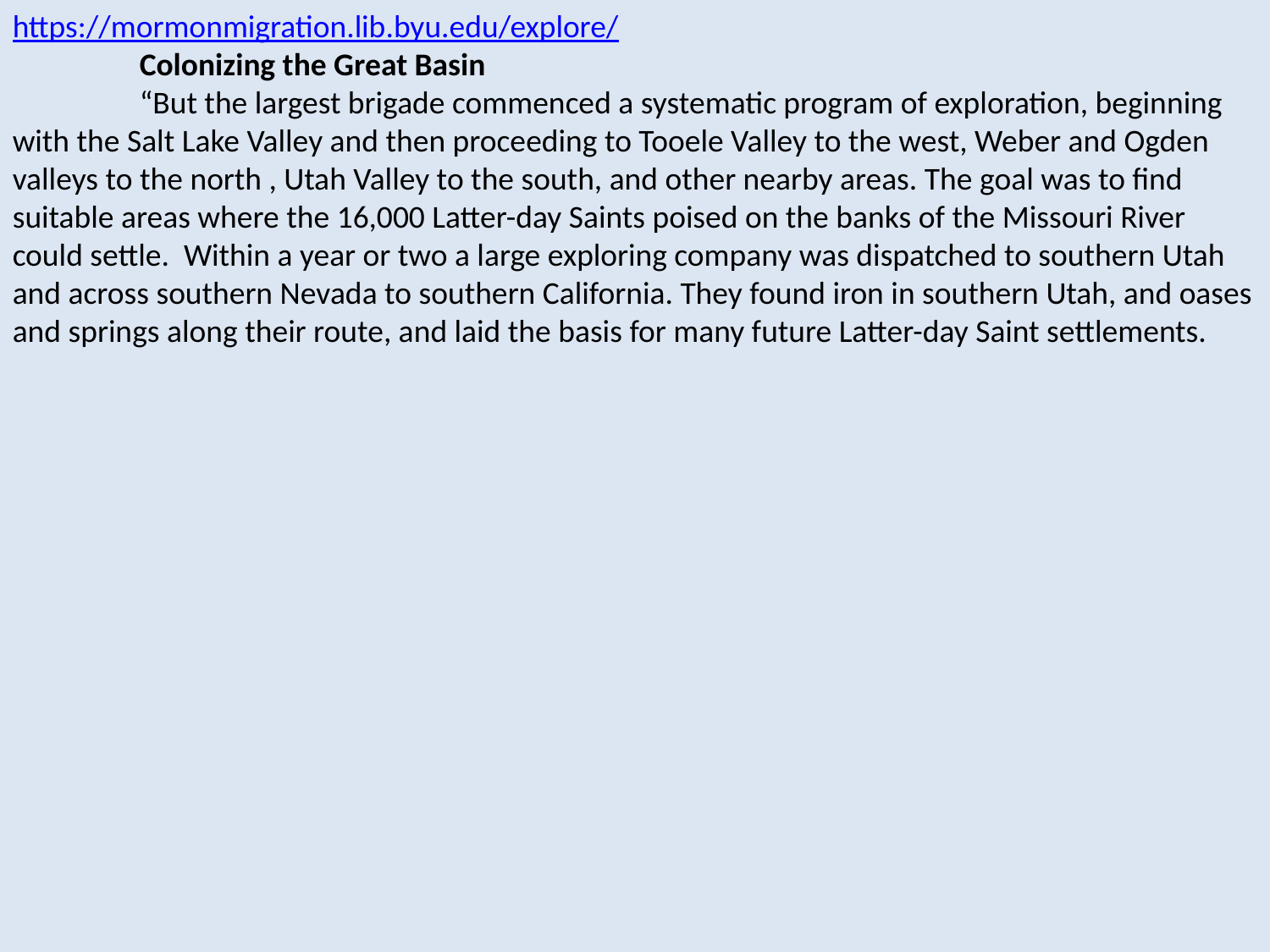

https://mormonmigration.lib.byu.edu/explore/
	Colonizing the Great Basin
	“But the largest brigade commenced a systematic program of exploration, beginning with the Salt Lake Valley and then proceeding to Tooele Valley to the west, Weber and Ogden valleys to the north , Utah Valley to the south, and other nearby areas. The goal was to find suitable areas where the 16,000 Latter-day Saints poised on the banks of the Missouri River
could settle.  Within a year or two a large exploring company was dispatched to southern Utah and across southern Nevada to southern California. They found iron in southern Utah, and oases and springs along their route, and laid the basis for many future Latter-day Saint settlements.